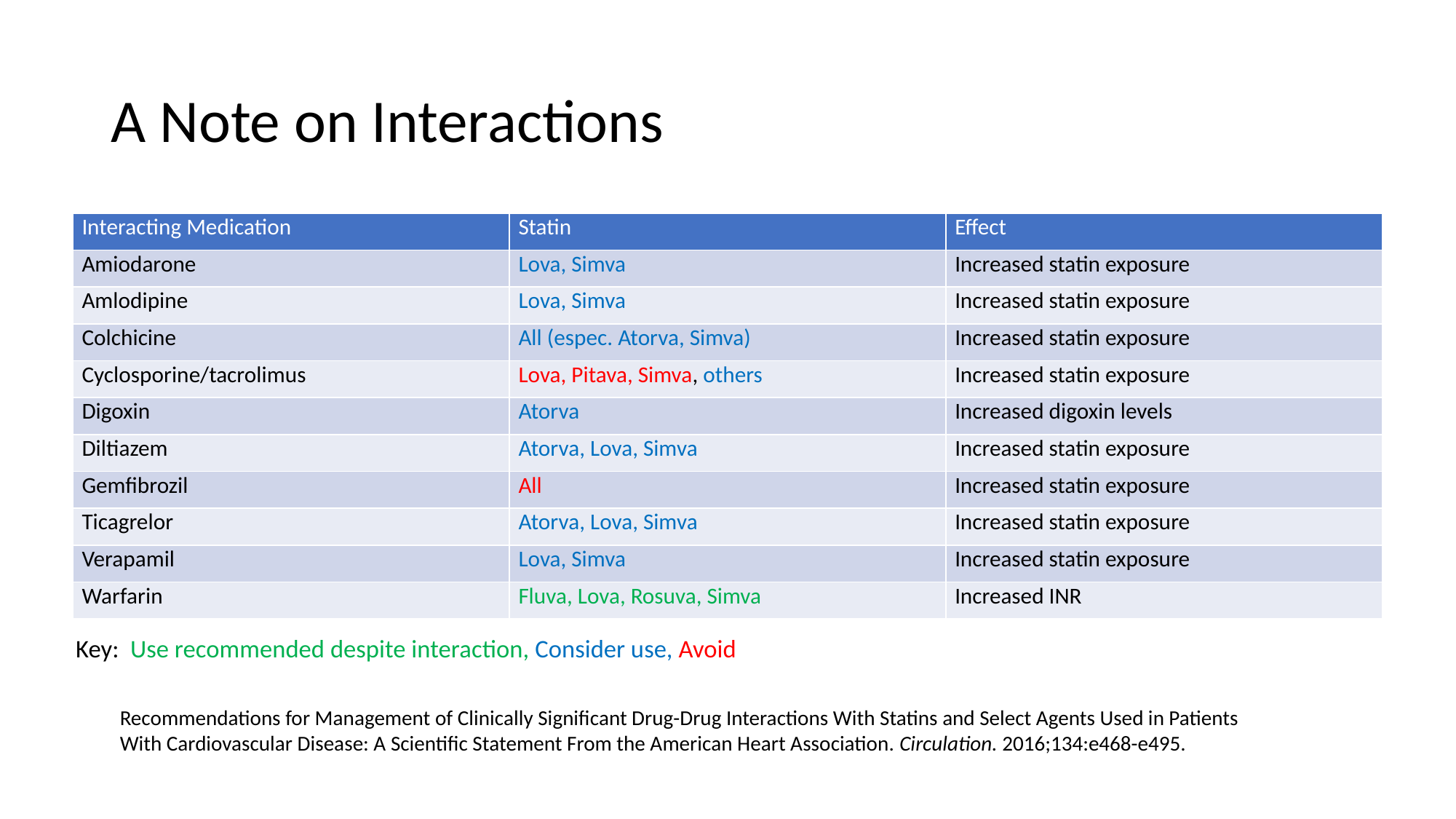

# A Note on Interactions
| Interacting Medication | Statin | Effect |
| --- | --- | --- |
| Amiodarone | Lova, Simva | Increased statin exposure |
| Amlodipine | Lova, Simva | Increased statin exposure |
| Colchicine | All (espec. Atorva, Simva) | Increased statin exposure |
| Cyclosporine/tacrolimus | Lova, Pitava, Simva, others | Increased statin exposure |
| Digoxin | Atorva | Increased digoxin levels |
| Diltiazem | Atorva, Lova, Simva | Increased statin exposure |
| Gemfibrozil | All | Increased statin exposure |
| Ticagrelor | Atorva, Lova, Simva | Increased statin exposure |
| Verapamil | Lova, Simva | Increased statin exposure |
| Warfarin | Fluva, Lova, Rosuva, Simva | Increased INR |
Key:  Use recommended despite interaction, Consider use, Avoid
Recommendations for Management of Clinically Significant Drug-Drug Interactions With Statins and Select Agents Used in Patients With Cardiovascular Disease: A Scientific Statement From the American Heart Association. Circulation. 2016;134:e468-e495.